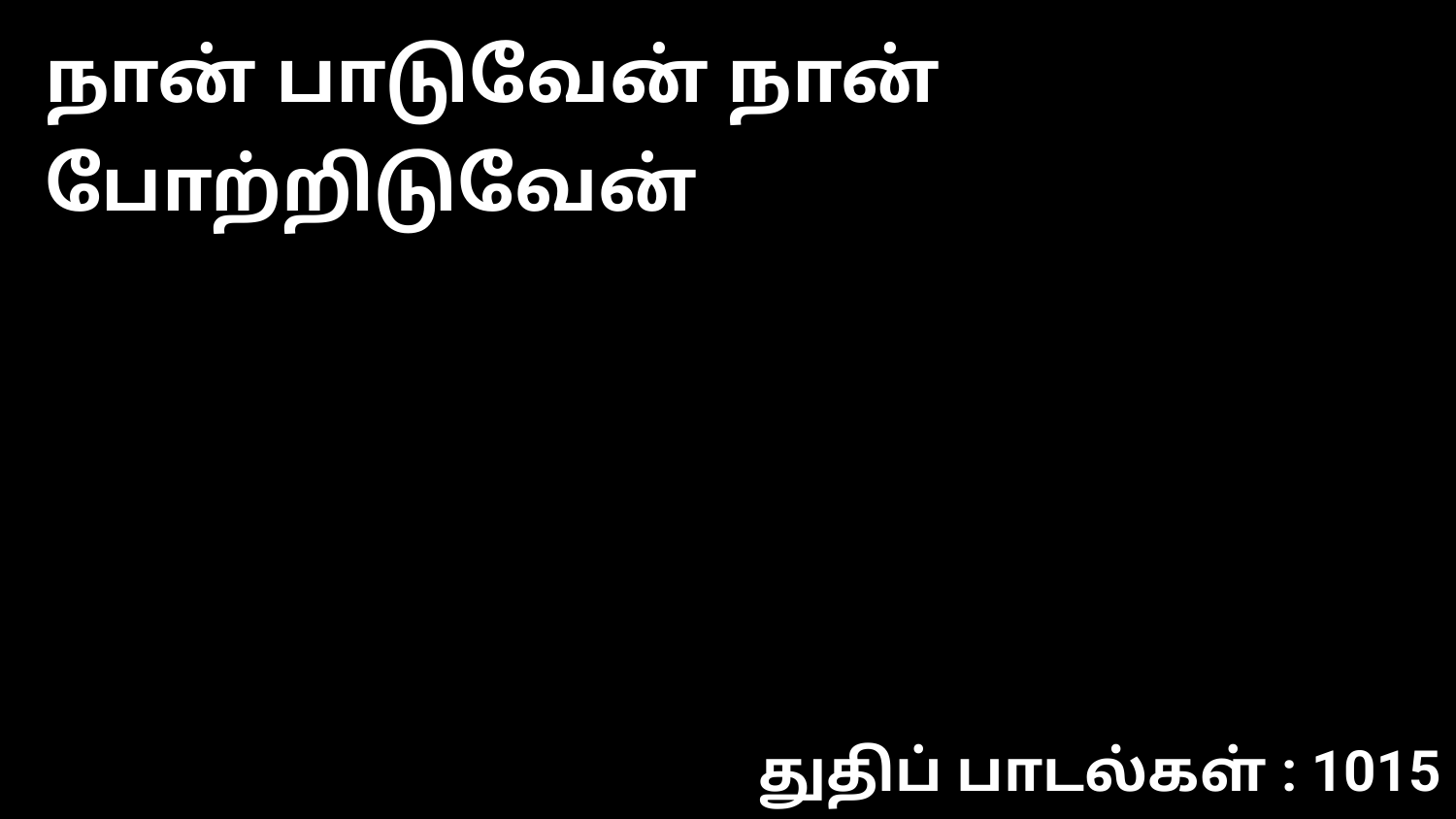

நான் பாடுவேன் நான் போற்றிடுவேன்
துதிப் பாடல்கள் : 1015